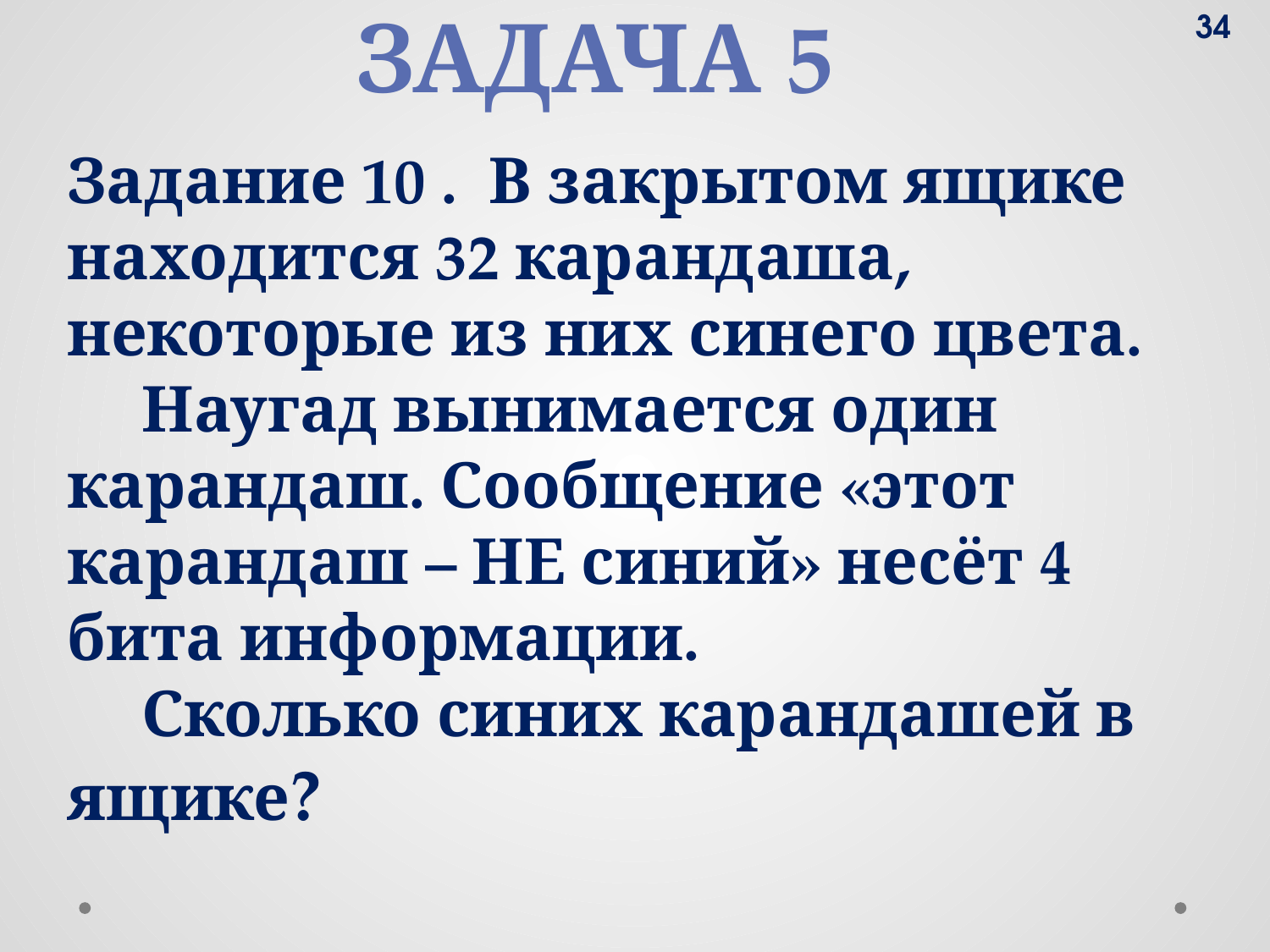

34
Задача 5
Задание 10 .  В закрытом ящике находится 32 карандаша, некоторые из них синего цвета.
Наугад вынимается один карандаш. Сообщение «этот карандаш – НЕ синий» несёт 4 бита информации.
Сколько синих карандашей в ящике?